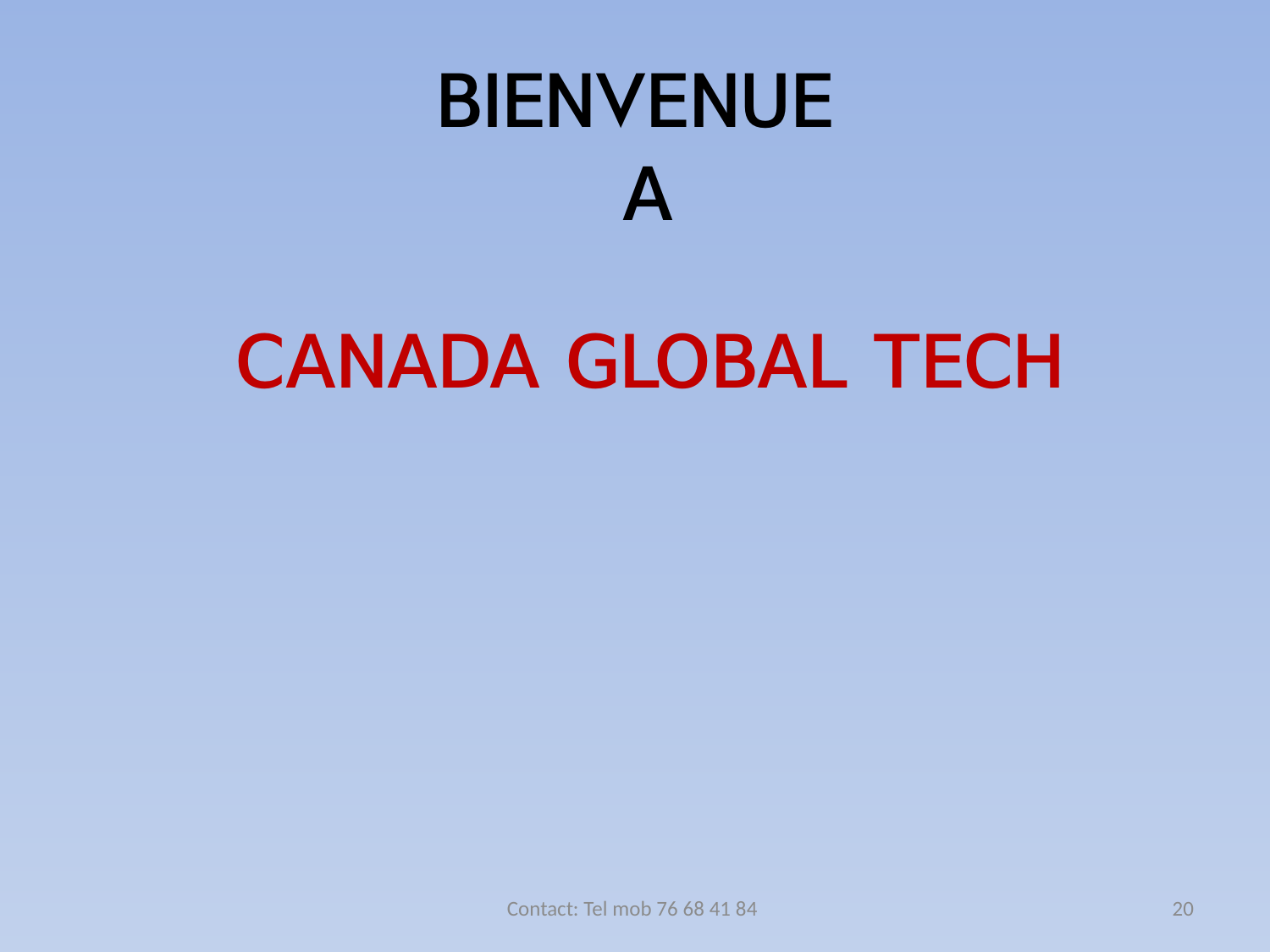

# BIENVENUE A
CANADA GLOBAL TECH
Contact: Tel mob 76 68 41 84
20